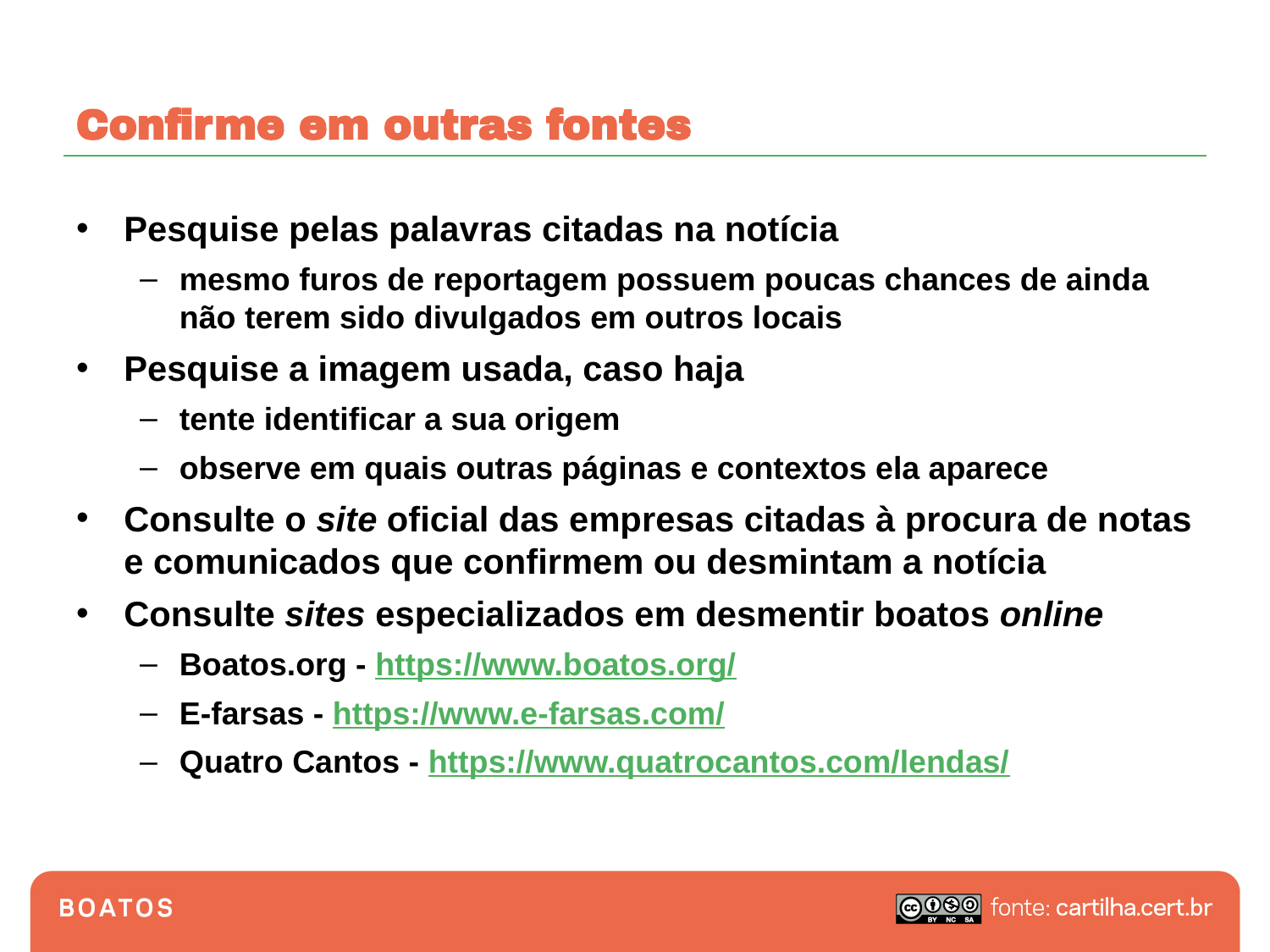

# Confirme em outras fontes
Pesquise pelas palavras citadas na notícia
mesmo furos de reportagem possuem poucas chances de ainda não terem sido divulgados em outros locais
Pesquise a imagem usada, caso haja
tente identificar a sua origem
observe em quais outras páginas e contextos ela aparece
Consulte o site oficial das empresas citadas à procura de notas e comunicados que confirmem ou desmintam a notícia
Consulte sites especializados em desmentir boatos online
Boatos.org - https://www.boatos.org/
E-farsas - https://www.e-farsas.com/
Quatro Cantos - https://www.quatrocantos.com/lendas/